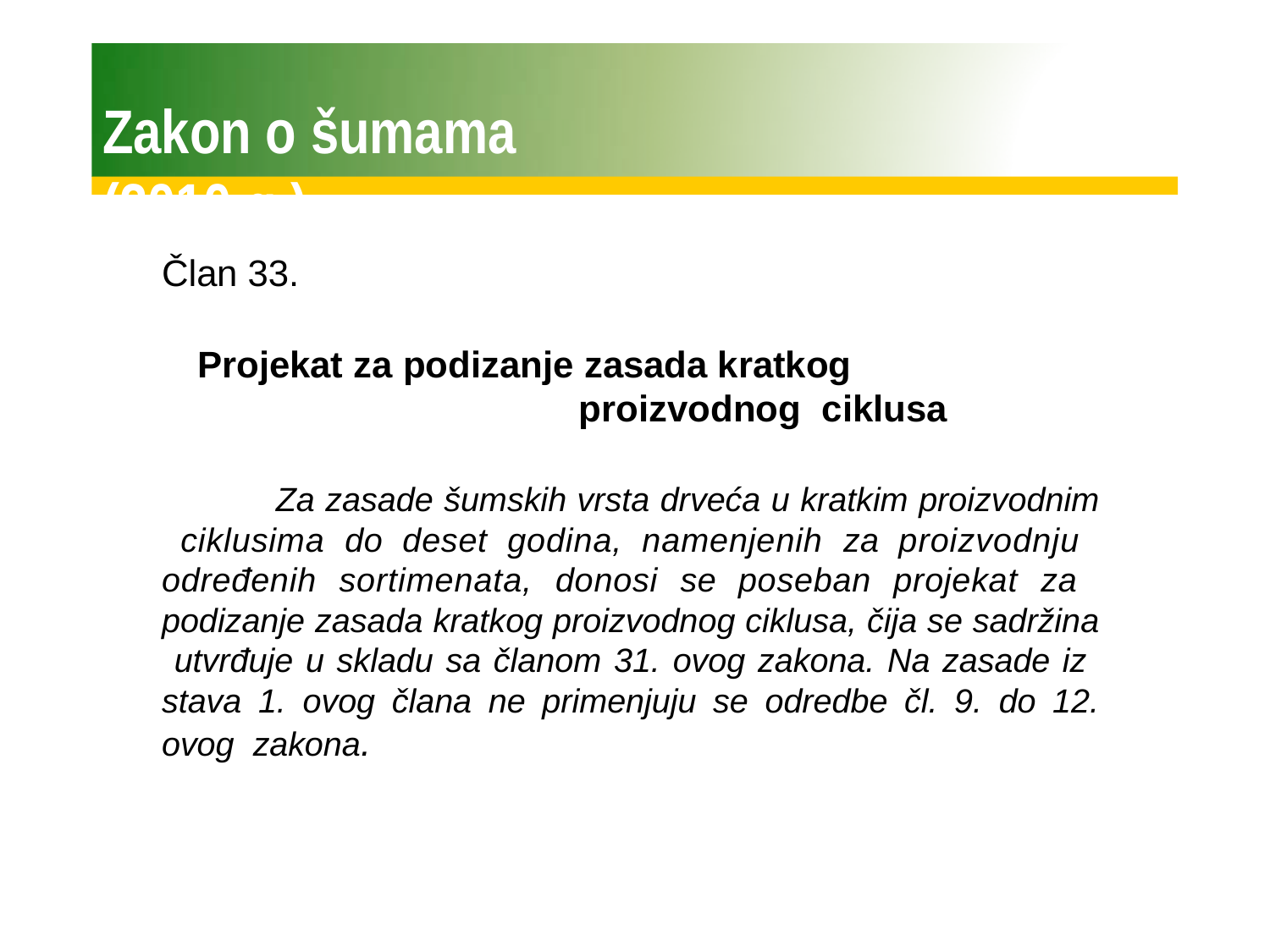

# Zakon o šumama (2010.g.)

Član 33.

Projekat za podizanje zasada kratkog proizvodnog  ciklusa

Za zasade šumskih vrsta drveća u kratkim proizvodnim  ciklusima do deset godina, namenjenih za proizvodnju  određenih sortimenata, donosi se poseban projekat za  podizanje zasada kratkog proizvodnog ciklusa, čija se sadržina  utvrđuje u skladu sa članom 31. ovog zakona. Na zasade iz  stava 1. ovog člana ne primenjuju se odredbe čl. 9. do 12. ovog  zakona.